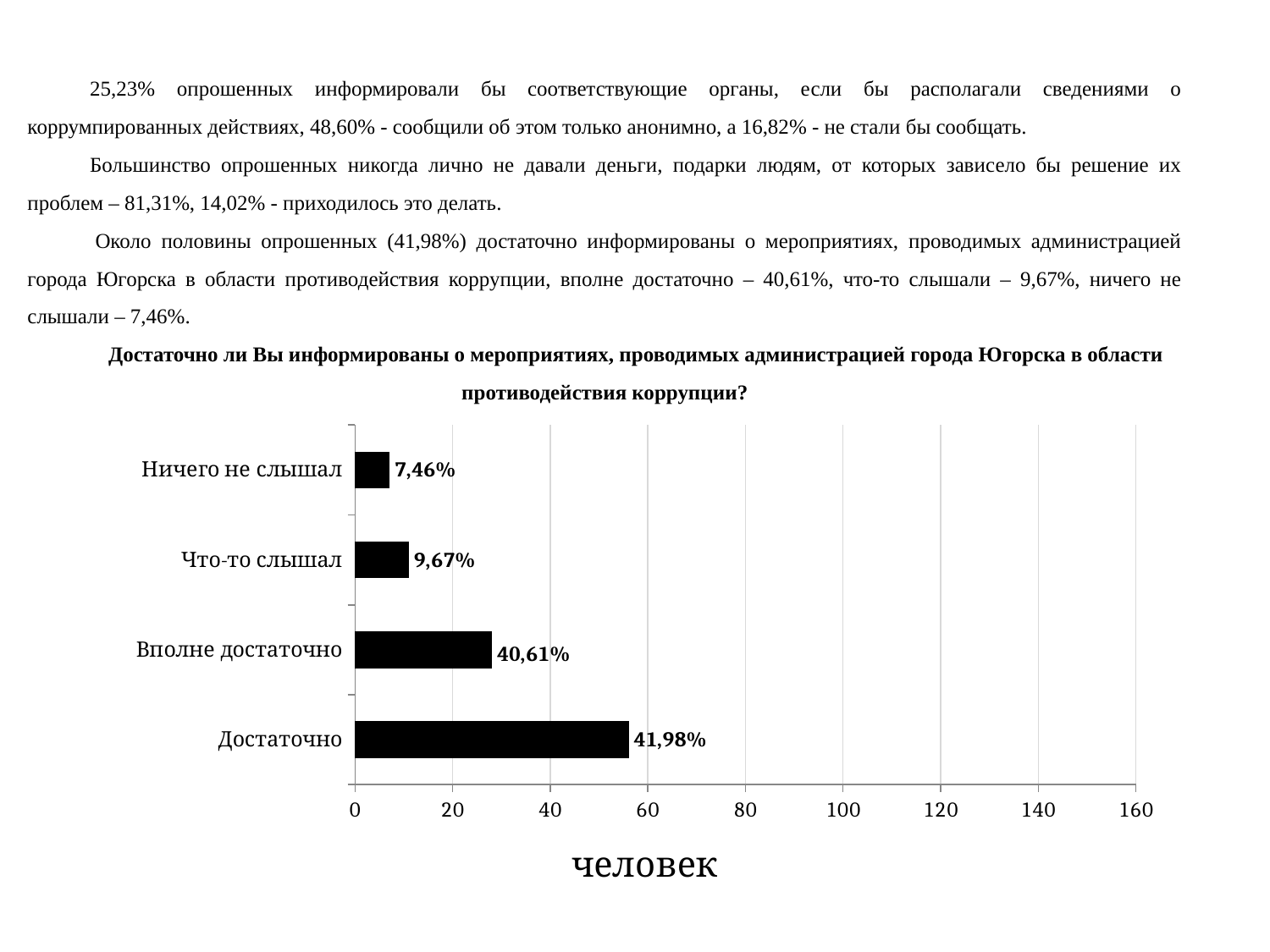

25,23% опрошенных информировали бы соответствующие органы, если бы располагали сведениями о коррумпированных действиях, 48,60% - сообщили об этом только анонимно, а 16,82% - не стали бы сообщать.
Большинство опрошенных никогда лично не давали деньги, подарки людям, от которых зависело бы решение их проблем – 81,31%, 14,02% - приходилось это делать.
 Около половины опрошенных (41,98%) достаточно информированы о мероприятиях, проводимых администрацией города Югорска в области противодействия коррупции, вполне достаточно – 40,61%, что-то слышали – 9,67%, ничего не слышали – 7,46%.
Достаточно ли Вы информированы о мероприятиях, проводимых администрацией города Югорска в области противодействия коррупции?

### Chart

| Category | Ряд 1 |
|---|---|
| Достаточно | 56.0 |
| Вполне достаточно | 28.0 |
| Что-то слышал | 11.0 |
| Ничего не слышал | 7.0 |